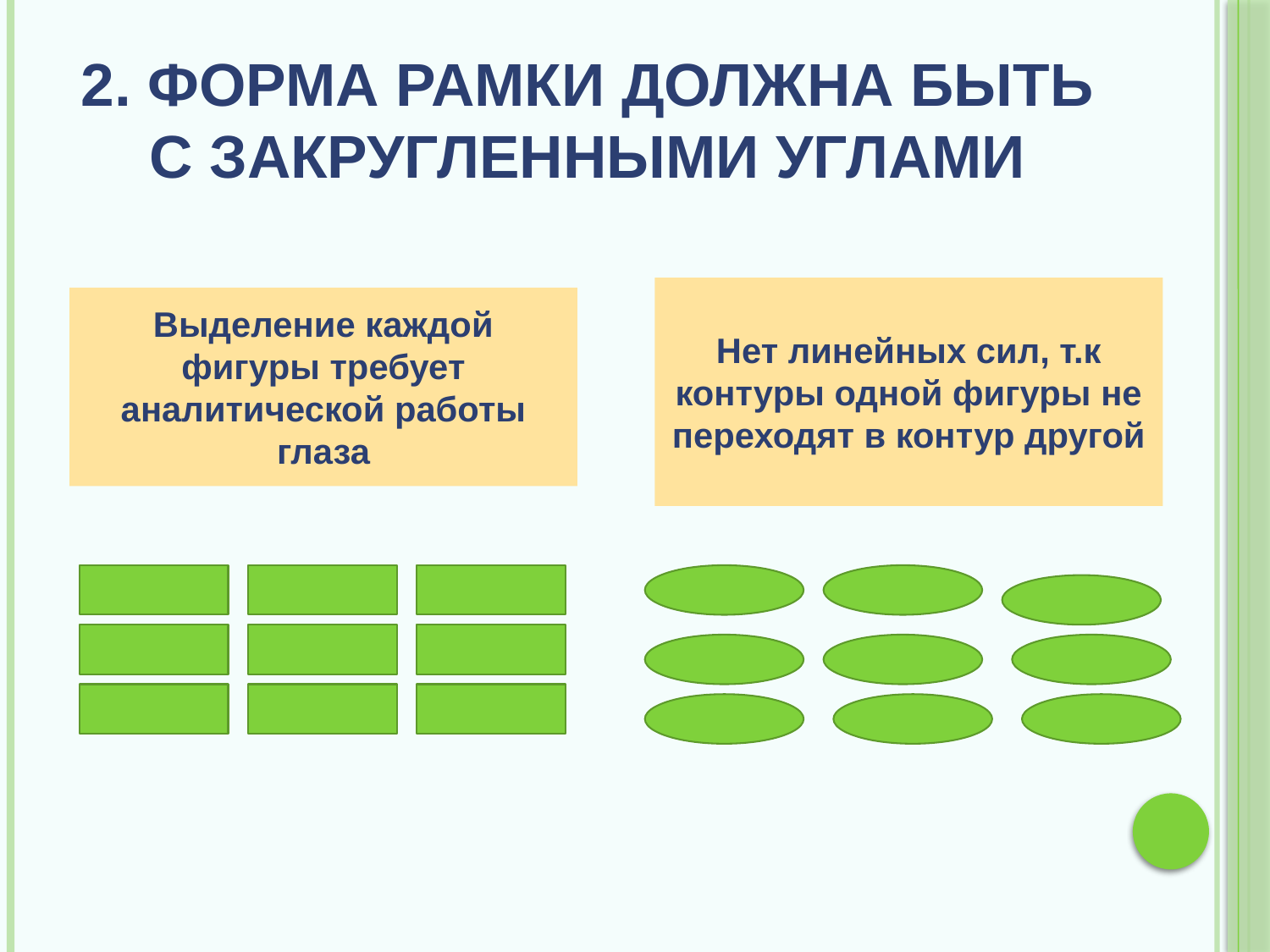

# 2. Форма рамки должна быть с закругленными углами
Нет линейных сил, т.к контуры одной фигуры не переходят в контур другой
Выделение каждой фигуры требует аналитической работы глаза